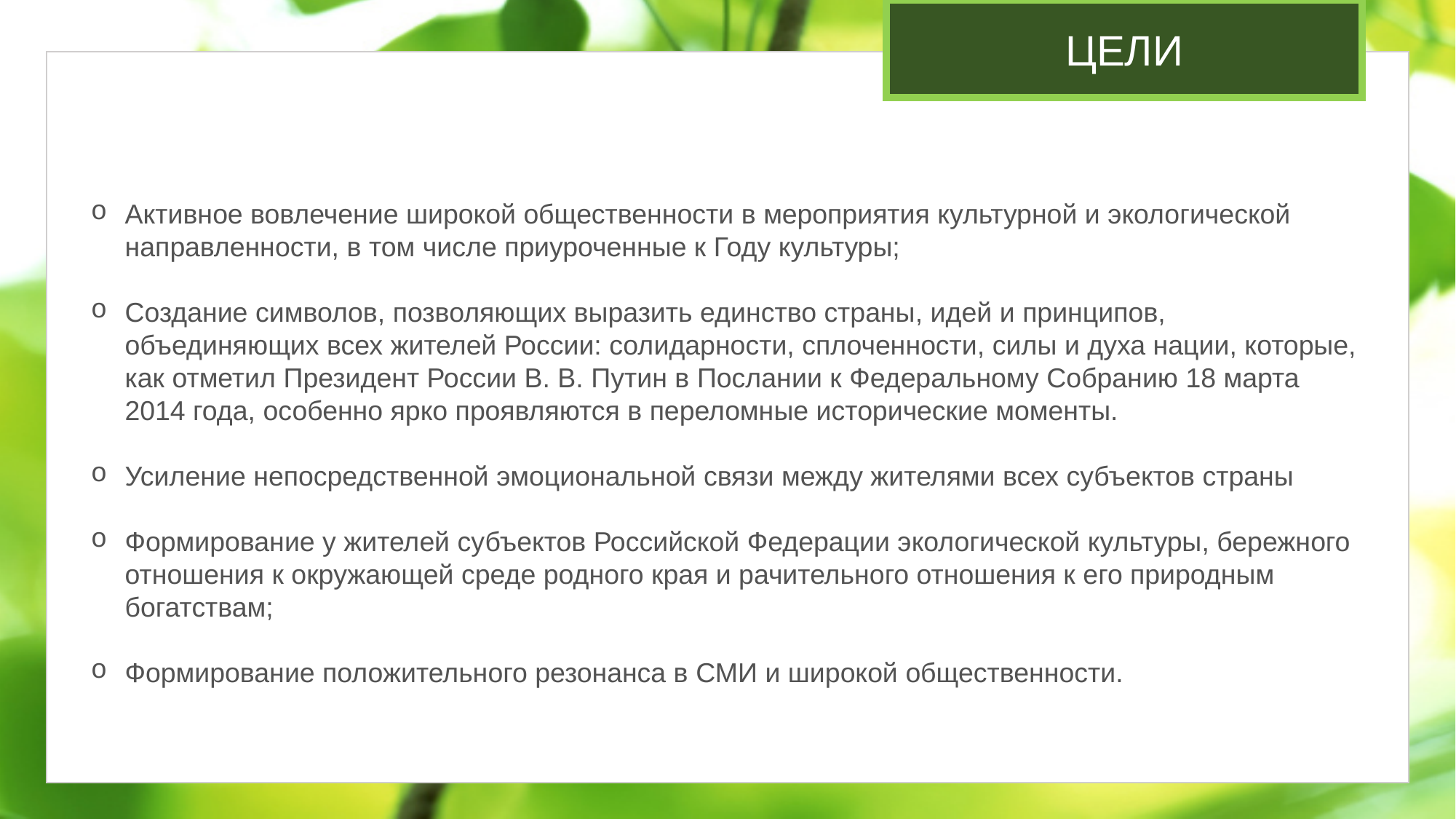

ЦЕЛИ

Активное вовлечение широкой общественности в мероприятия культурной и экологической направленности, в том числе приуроченные к Году культуры;

Создание символов, позволяющих выразить единство страны, идей и принципов, объединяющих всех жителей России: солидарности, сплоченности, силы и духа нации, которые, как отметил Президент России В. В. Путин в Послании к Федеральному Собранию 18 марта 2014 года, особенно ярко проявляются в переломные исторические моменты.

Усиление непосредственной эмоциональной связи между жителями всех субъектов страны

Формирование у жителей субъектов Российской Федерации экологической культуры, бережного отношения к окружающей среде родного края и рачительного отношения к его природным богатствам;

Формирование положительного резонанса в СМИ и широкой общественности.